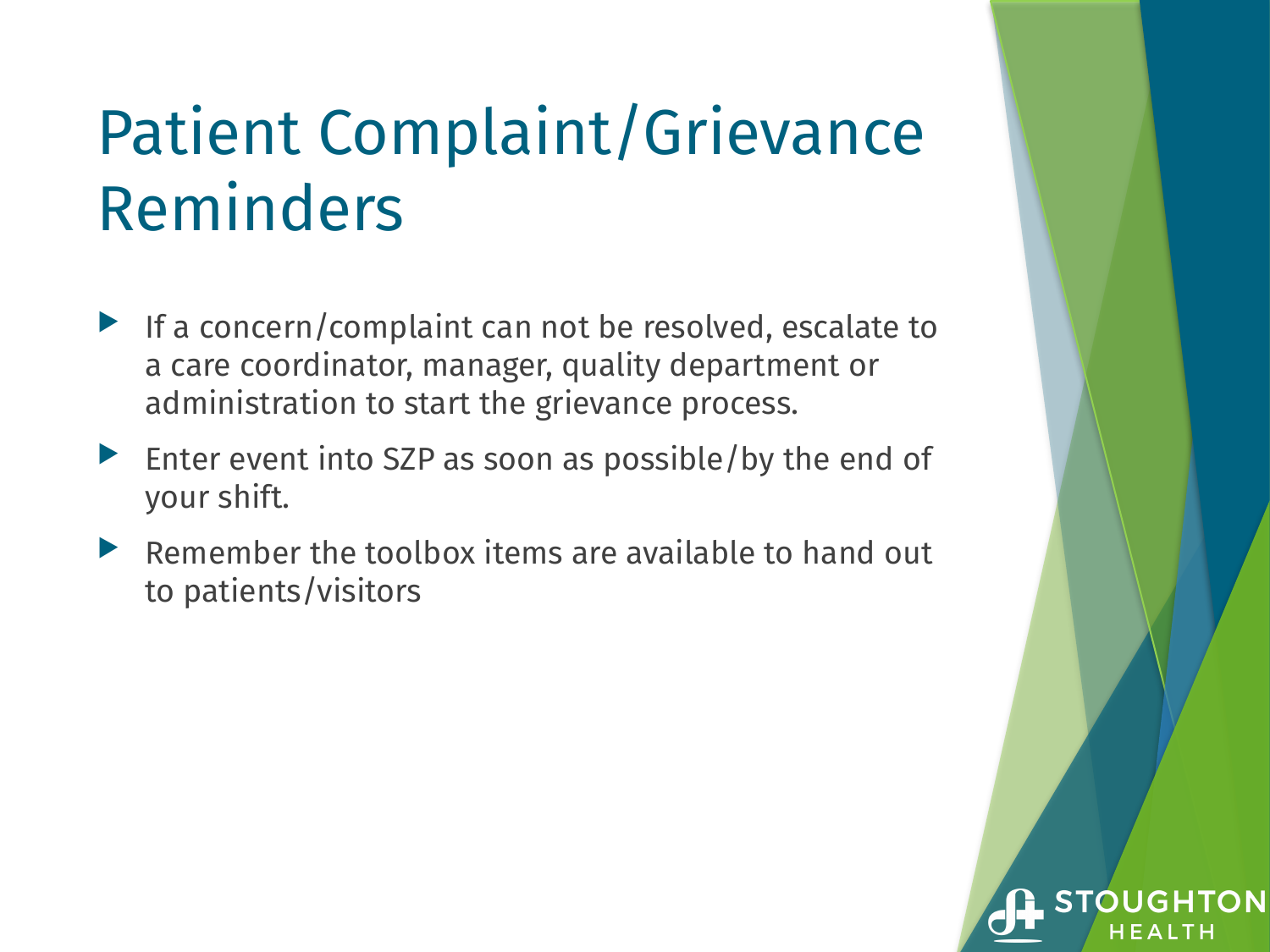

# Patient Complaint/Grievance Reminders
If a concern/complaint can not be resolved, escalate to a care coordinator, manager, quality department or administration to start the grievance process.
Enter event into SZP as soon as possible/by the end of your shift.
Remember the toolbox items are available to hand out to patients/visitors